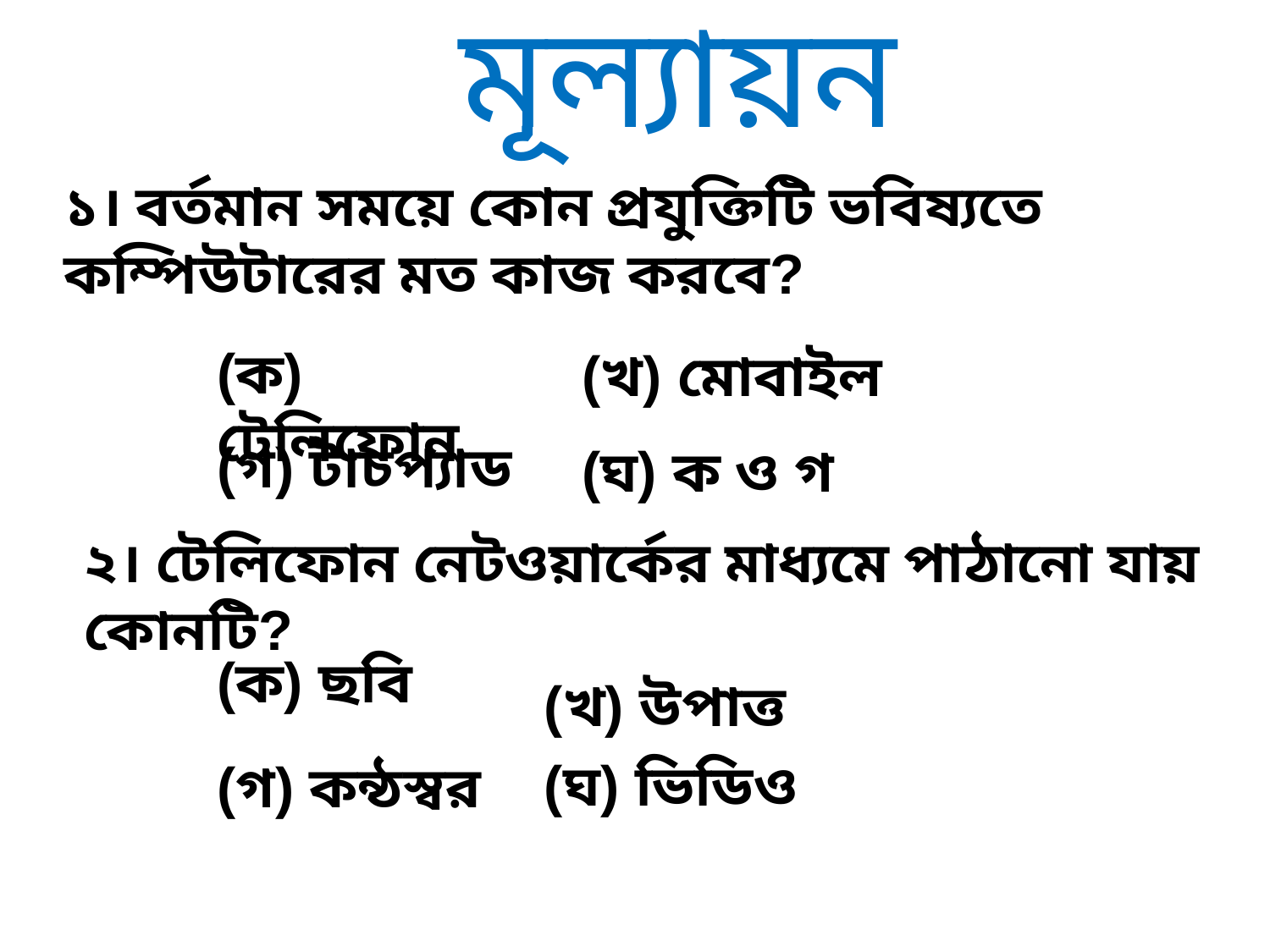

মূল্যায়ন
১। বর্তমান সময়ে কোন প্রযুক্তিটি ভবিষ্যতে কম্পিউটারের মত কাজ করবে?
(ক) টেলিফোন
(খ) মোবাইল
(গ) টাচপ্যাড
(ঘ) ক ও গ
২। টেলিফোন নেটওয়ার্কের মাধ্যমে পাঠানো যায় কোনটি?
(ক) ছবি
(খ) উপাত্ত
(ঘ) ভিডিও
(গ) কন্ঠস্বর